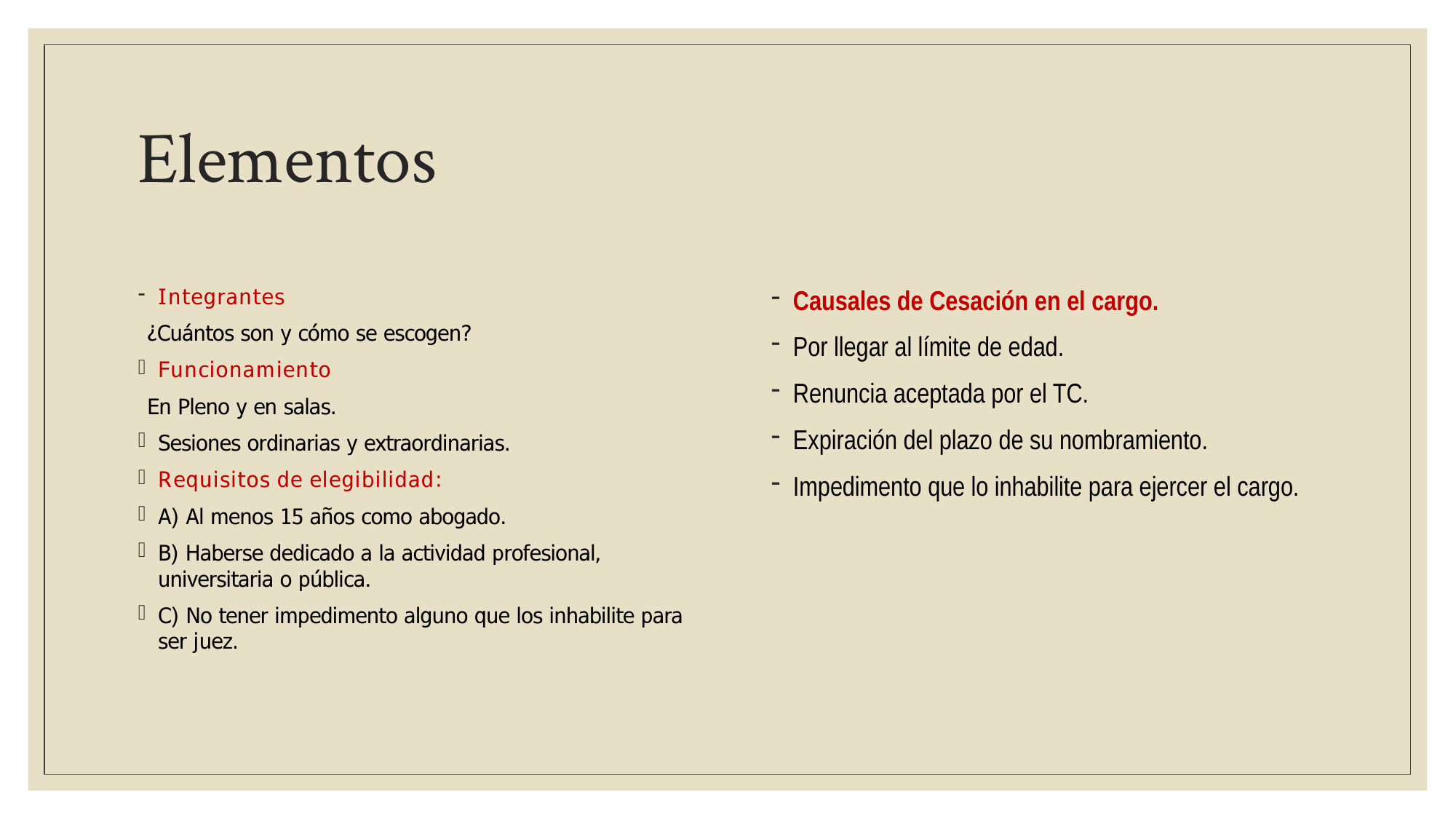

# Elementos
Integrantes
¿Cuántos son y cómo se escogen?
Funcionamiento
En Pleno y en salas.
Sesiones ordinarias y extraordinarias.
Requisitos de elegibilidad:
A) Al menos 15 años como abogado.
B) Haberse dedicado a la actividad profesional, universitaria o pública.
C) No tener impedimento alguno que los inhabilite para ser juez.

Causales de Cesación en el cargo.
Por llegar al límite de edad.
Renuncia aceptada por el TC.
Expiración del plazo de su nombramiento.
Impedimento que lo inhabilite para ejercer el cargo.